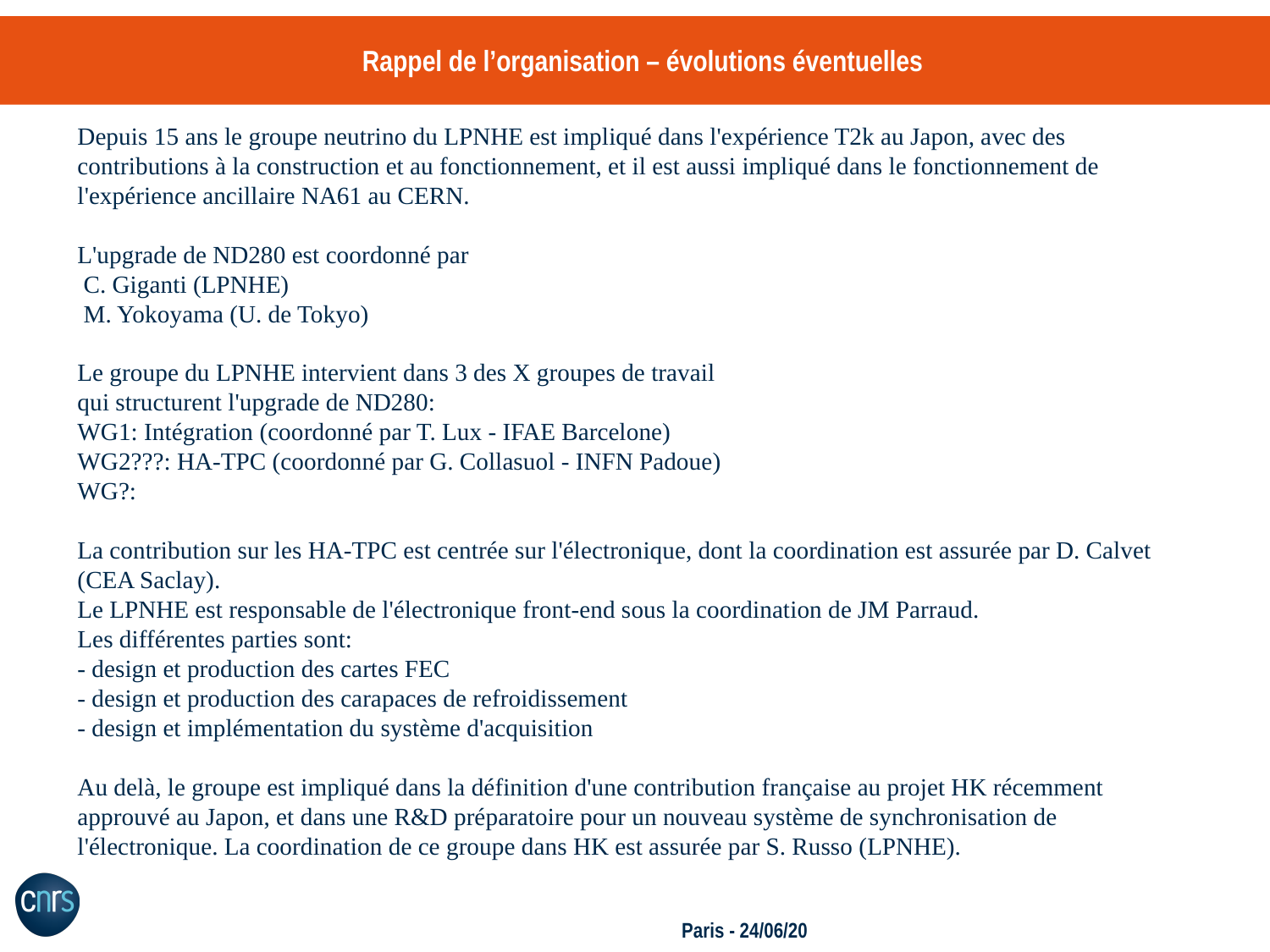

# Rappel de l’organisation – évolutions éventuelles
Depuis 15 ans le groupe neutrino du LPNHE est impliqué dans l'expérience T2k au Japon, avec des contributions à la construction et au fonctionnement, et il est aussi impliqué dans le fonctionnement de l'expérience ancillaire NA61 au CERN.

L'upgrade de ND280 est coordonné par
 C. Giganti (LPNHE)
 M. Yokoyama (U. de Tokyo)

Le groupe du LPNHE intervient dans 3 des X groupes de travail
qui structurent l'upgrade de ND280:
WG1: Intégration (coordonné par T. Lux - IFAE Barcelone)
WG2???: HA-TPC (coordonné par G. Collasuol - INFN Padoue)
WG?:

La contribution sur les HA-TPC est centrée sur l'électronique, dont la coordination est assurée par D. Calvet (CEA Saclay).
Le LPNHE est responsable de l'électronique front-end sous la coordination de JM Parraud.
Les différentes parties sont:
- design et production des cartes FEC
- design et production des carapaces de refroidissement
- design et implémentation du système d'acquisition

Au delà, le groupe est impliqué dans la définition d'une contribution française au projet HK récemment approuvé au Japon, et dans une R&D préparatoire pour un nouveau système de synchronisation de l'électronique. La coordination de ce groupe dans HK est assurée par S. Russo (LPNHE).
Paris - 24/06/20